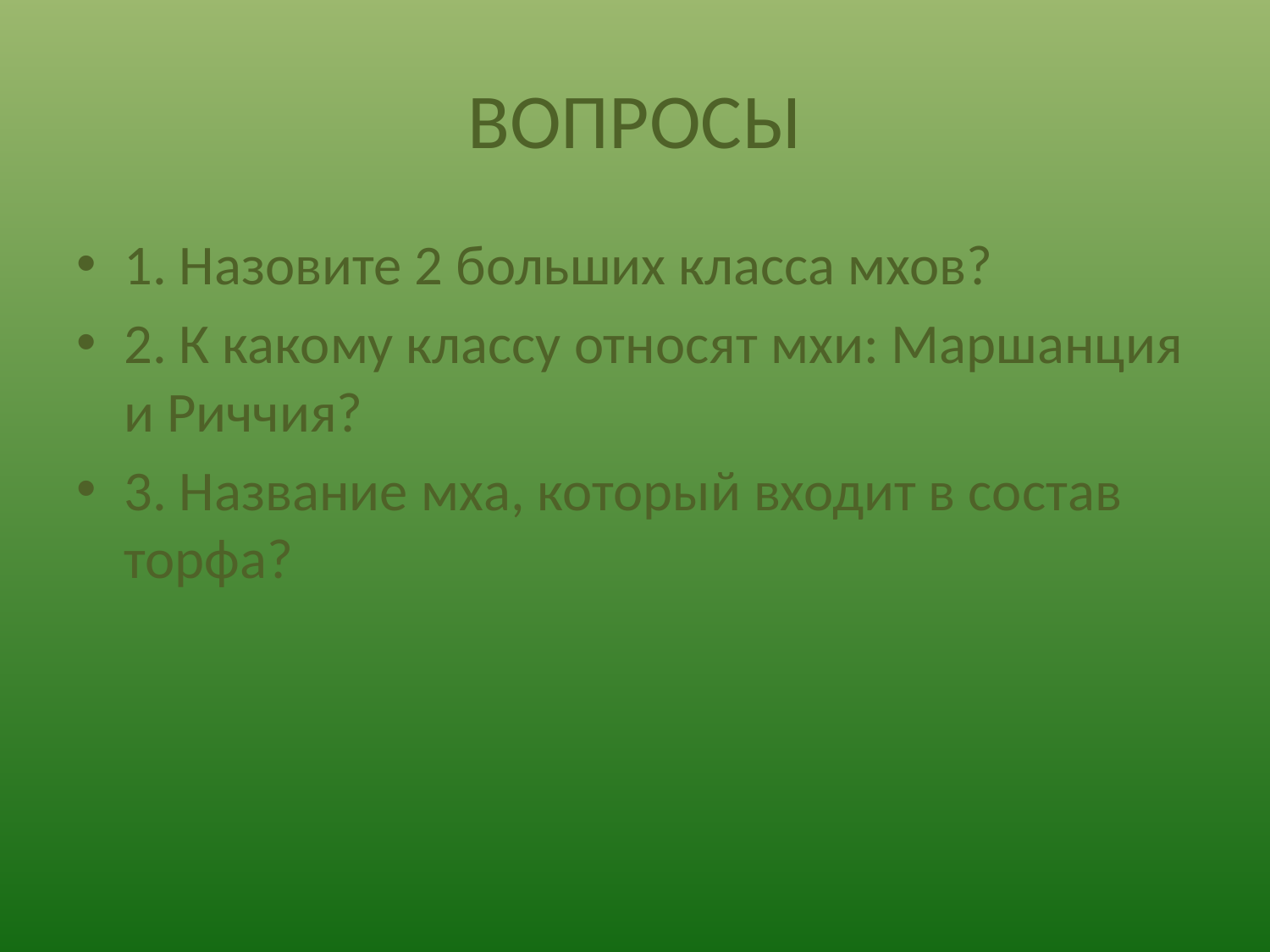

# ВОПРОСЫ
1. Назовите 2 больших класса мхов?
2. К какому классу относят мхи: Маршанция и Риччия?
3. Название мха, который входит в состав торфа?